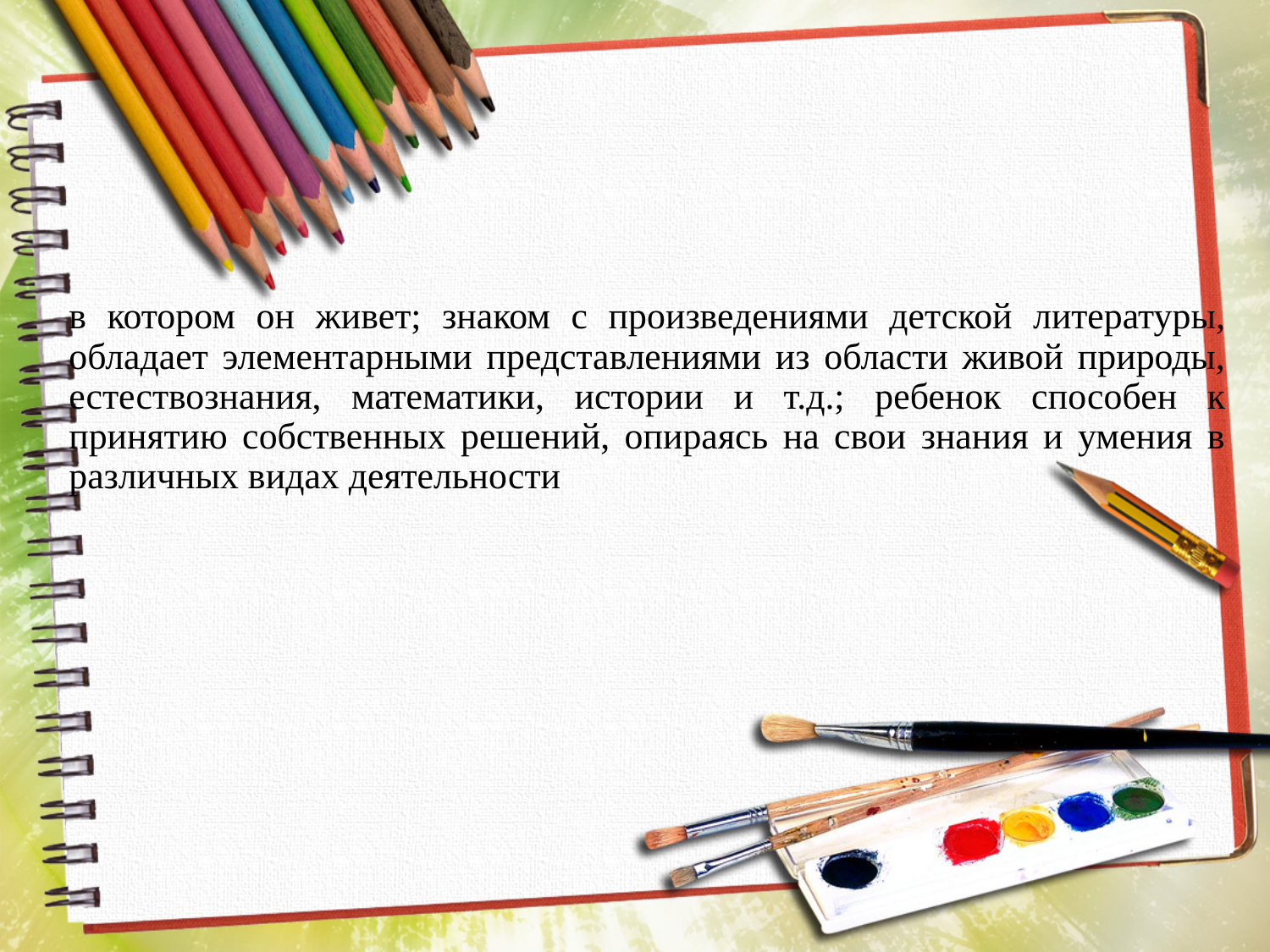

в котором он живет; знаком с произведениями детской литературы, обладает элементарными представлениями из области живой природы, естествознания, математики, истории и т.д.; ребенок способен к принятию собственных решений, опираясь на свои знания и умения в различных видах деятельности